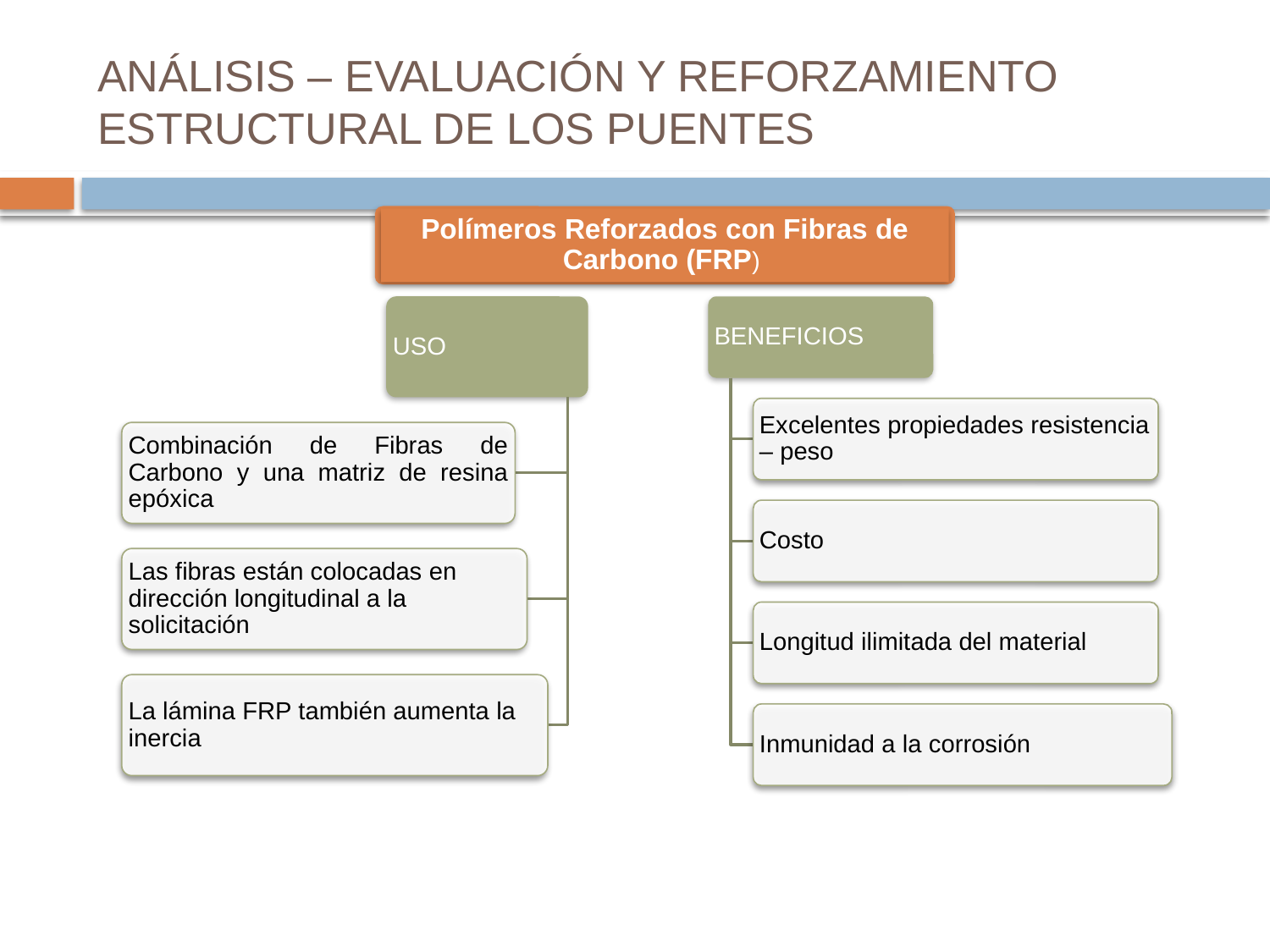

# ANÁLISIS – EVALUACIÓN Y REFORZAMIENTO ESTRUCTURAL DE LOS PUENTES

Polímeros Reforzados con Fibras de Carbono (FRP)
USO
Combinación de Fibras de Carbono y una matriz de resina epóxica
Las fibras están colocadas en dirección longitudinal a la solicitación
La lámina FRP también aumenta la inercia
BENEFICIOS
Excelentes propiedades resistencia – peso
Costo
Longitud ilimitada del material
Inmunidad a la corrosión